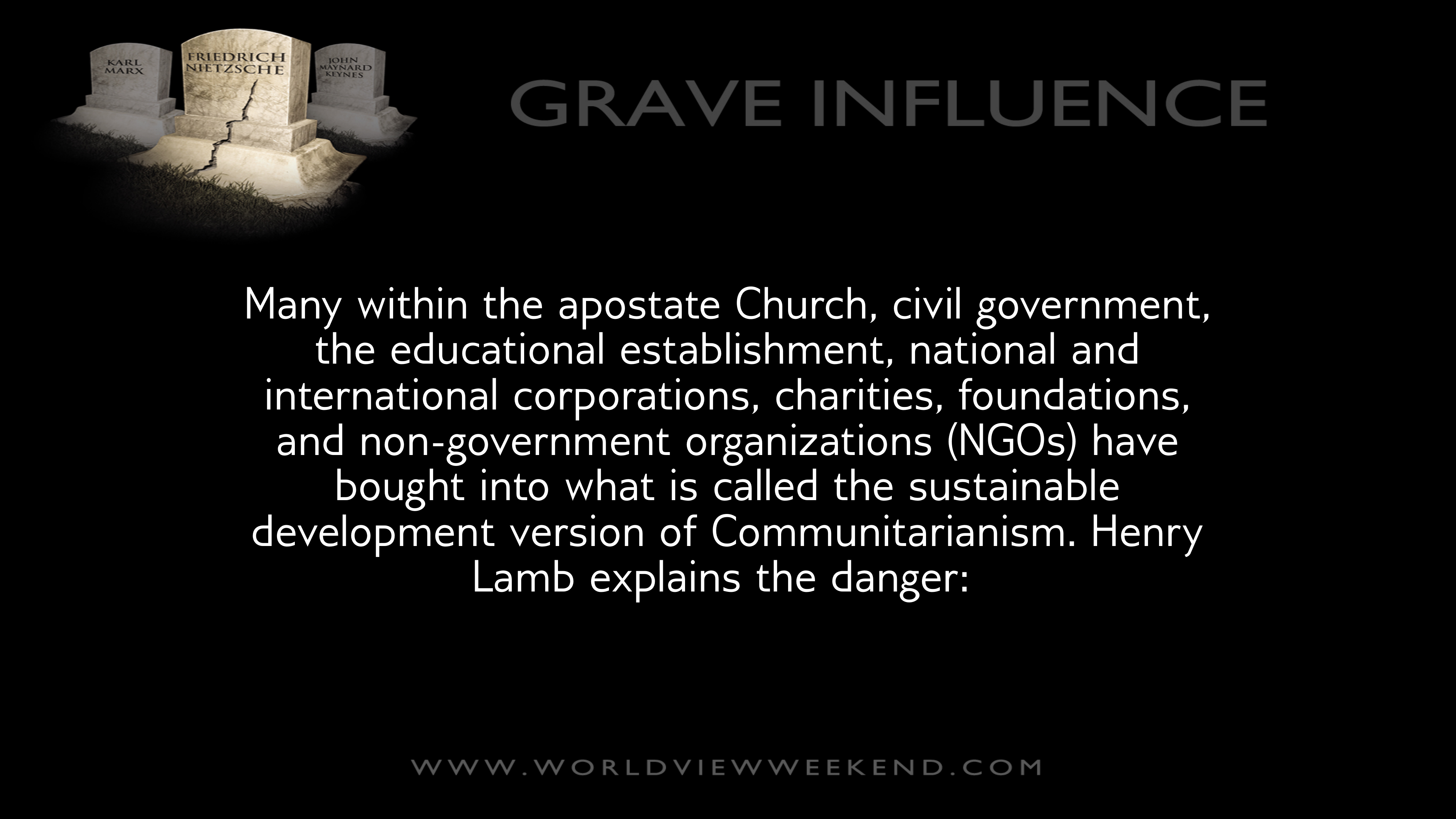

Many within the apostate Church, civil government, the educational establishment, national and international corporations, charities, foundations, and non-government organizations (NGOs) have bought into what is called the sustainable development version of Communitarianism. Henry Lamb explains the danger: